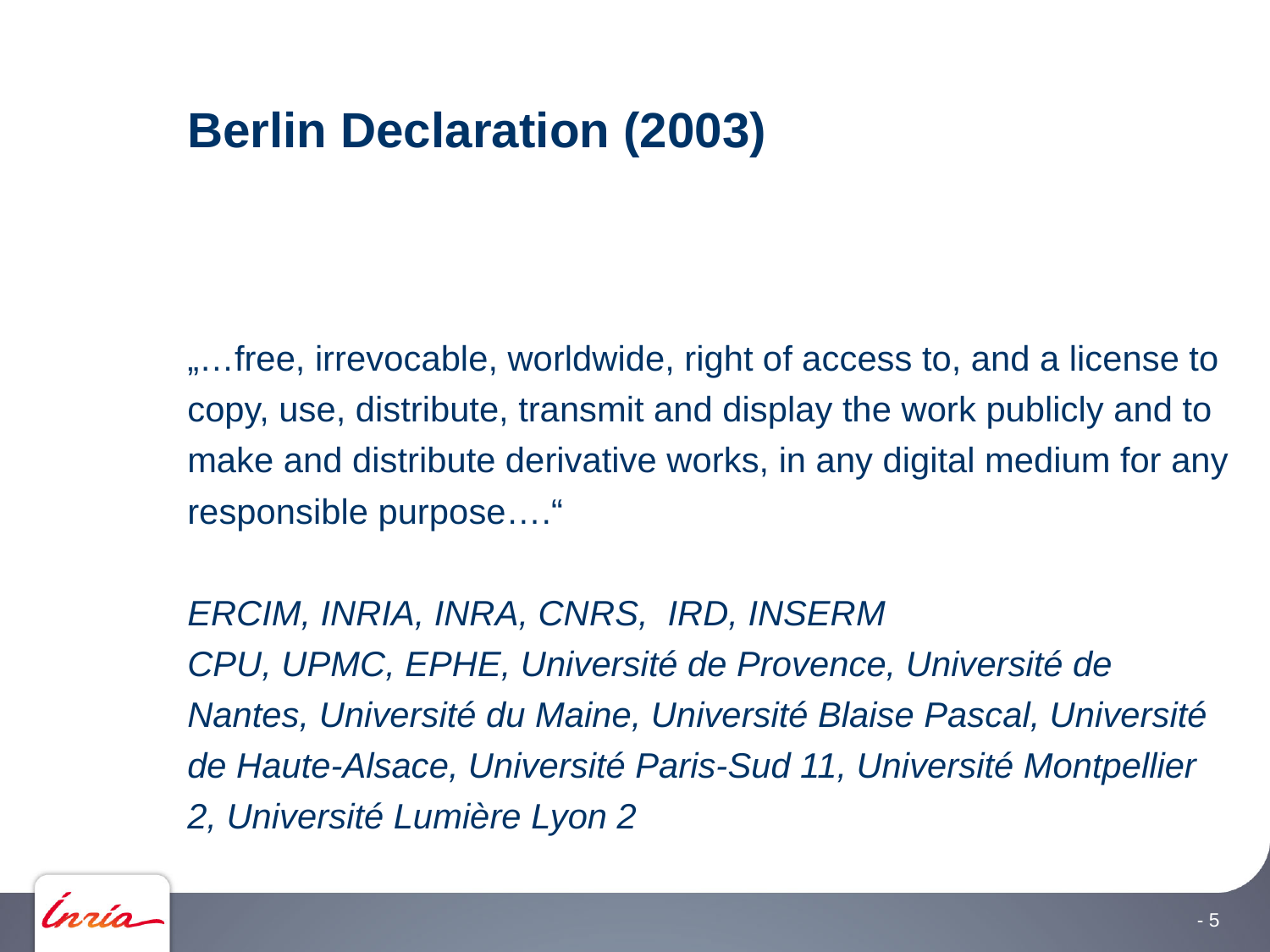

# Berlin Declaration (2003)

„…free, irrevocable, worldwide, right of access to, and a license to copy, use, distribute, transmit and display the work publicly and to make and distribute derivative works, in any digital medium for any responsible purpose….“

ERCIM, INRIA, INRA, CNRS,  IRD, INSERM
CPU, UPMC, EPHE, Université de Provence, Université de Nantes, Université du Maine, Université Blaise Pascal, Université de Haute-Alsace, Université Paris-Sud 11, Université Montpellier 2, Université Lumière Lyon 2
5